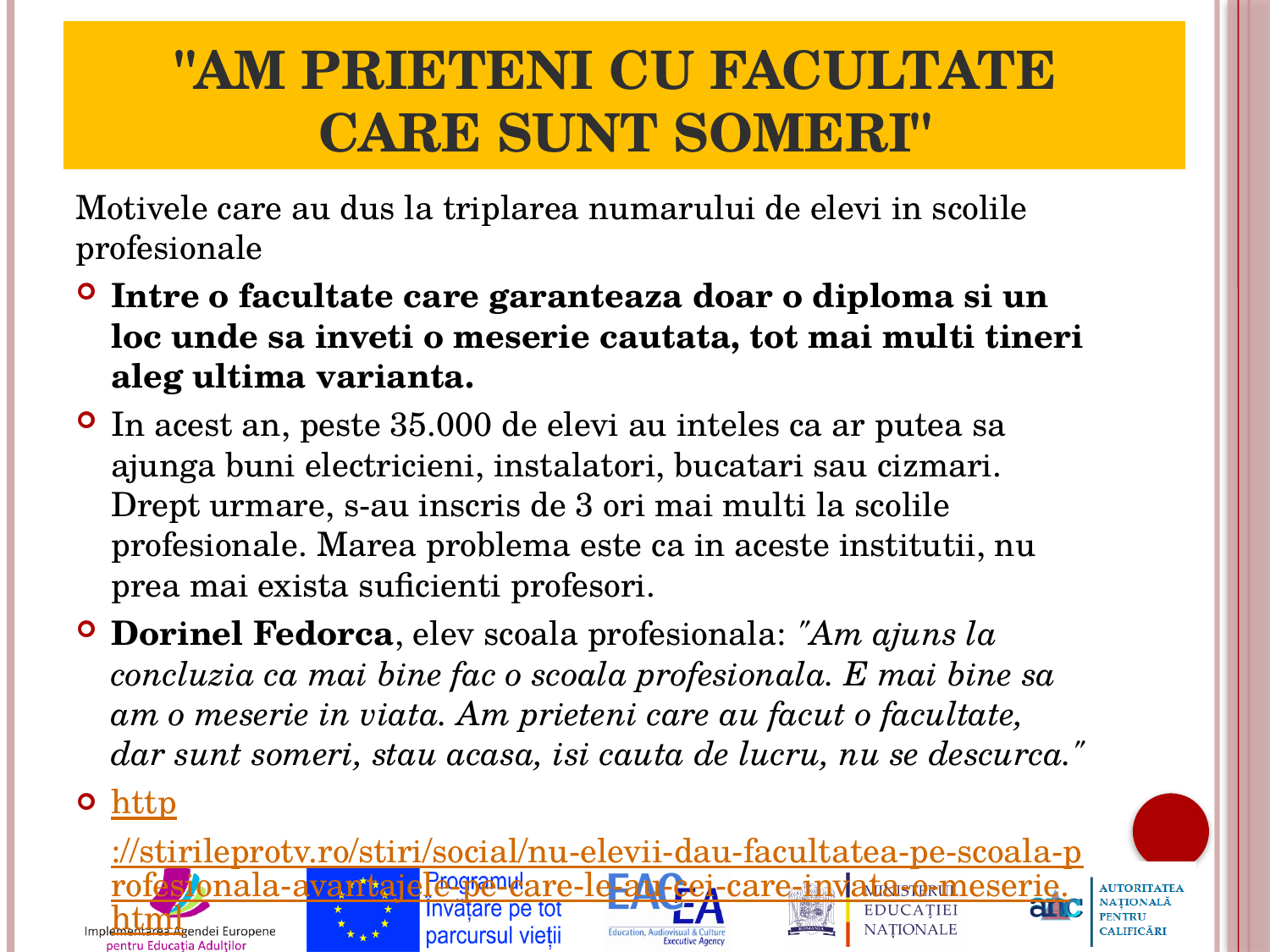

# "Am prieteni cu facultate care sunt someri"
Motivele care au dus la triplarea numarului de elevi in scolile profesionale
Intre o facultate care garanteaza doar o diploma si un loc unde sa inveti o meserie cautata, tot mai multi tineri aleg ultima varianta.
In acest an, peste 35.000 de elevi au inteles ca ar putea sa ajunga buni electricieni, instalatori, bucatari sau cizmari. Drept urmare, s-au inscris de 3 ori mai multi la scolile profesionale. Marea problema este ca in aceste institutii, nu prea mai exista suficienti profesori.
Dorinel Fedorca, elev scoala profesionala: "Am ajuns la concluzia ca mai bine fac o scoala profesionala. E mai bine sa am o meserie in viata. Am prieteni care au facut o facultate, dar sunt someri, stau acasa, isi cauta de lucru, nu se descurca."
http://stirileprotv.ro/stiri/social/nu-elevii-dau-facultatea-pe-scoala-profesionala-avantajele-pe-care-le-au-cei-care-invata-o-meserie.html